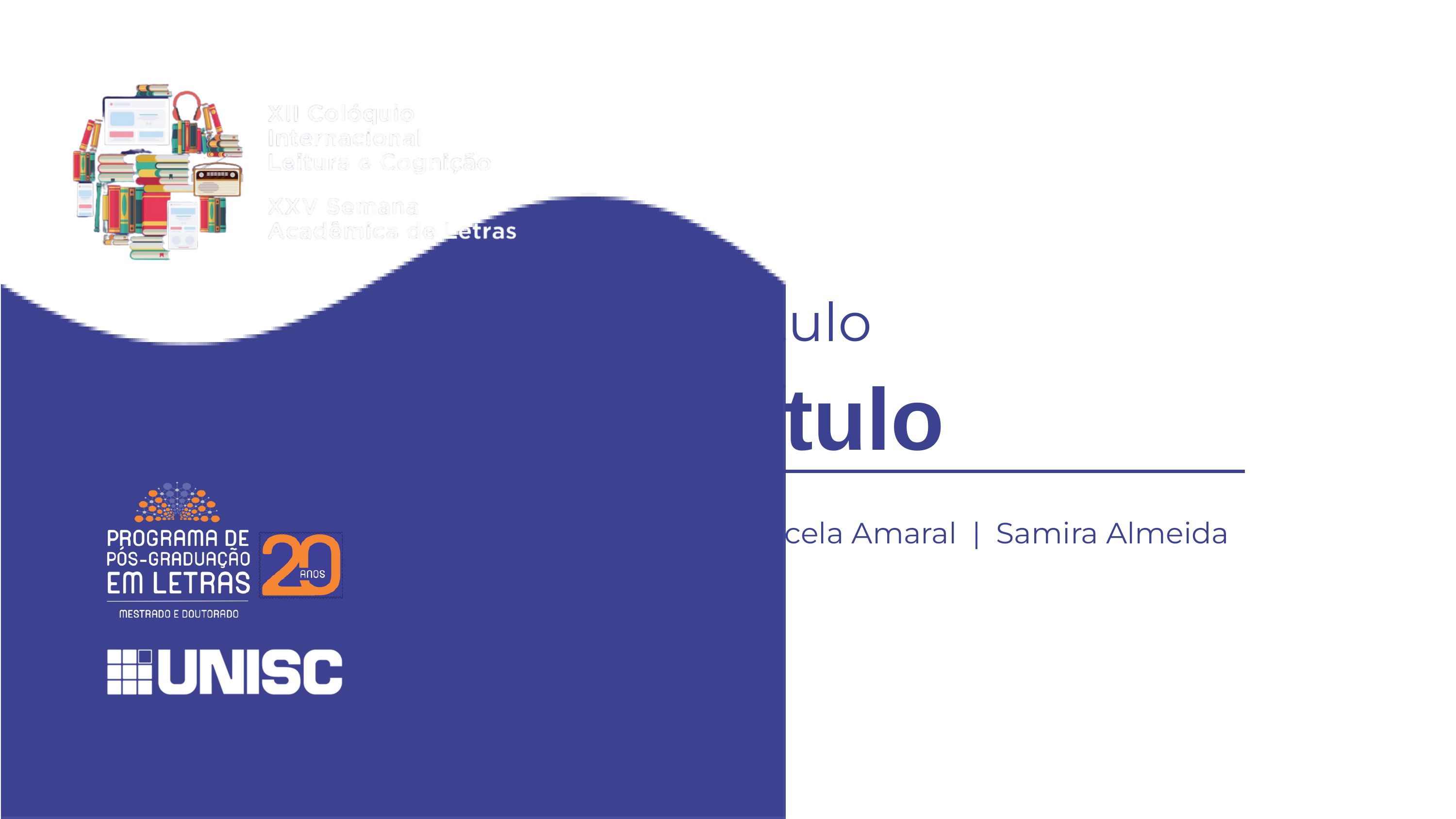

título
título

Marcela Amaral  |  Samira Almeida